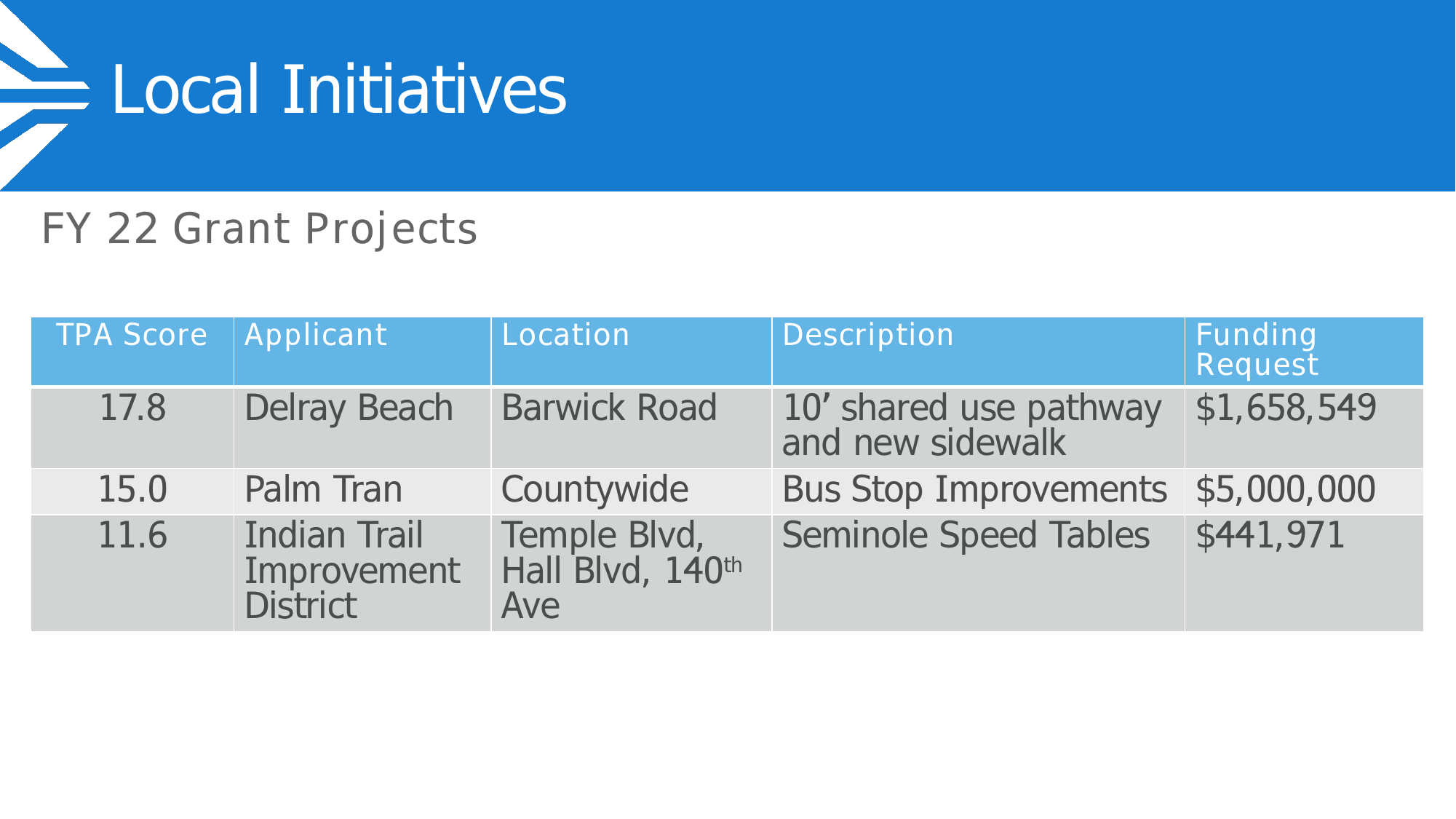

# Local Initiatives
FY 22 Grant Projects
| TPA Score | Applicant | Location | Description | Funding Request |
| --- | --- | --- | --- | --- |
| 17.8 | Delray Beach | Barwick Road | 10’ shared use pathway and new sidewalk | $1,658,549 |
| 15.0 | Palm Tran | Countywide | Bus Stop Improvements | $5,000,000 |
| 11.6 | Indian Trail Improvement District | Temple Blvd, Hall Blvd, 140th Ave | Seminole Speed Tables | $441,971 |